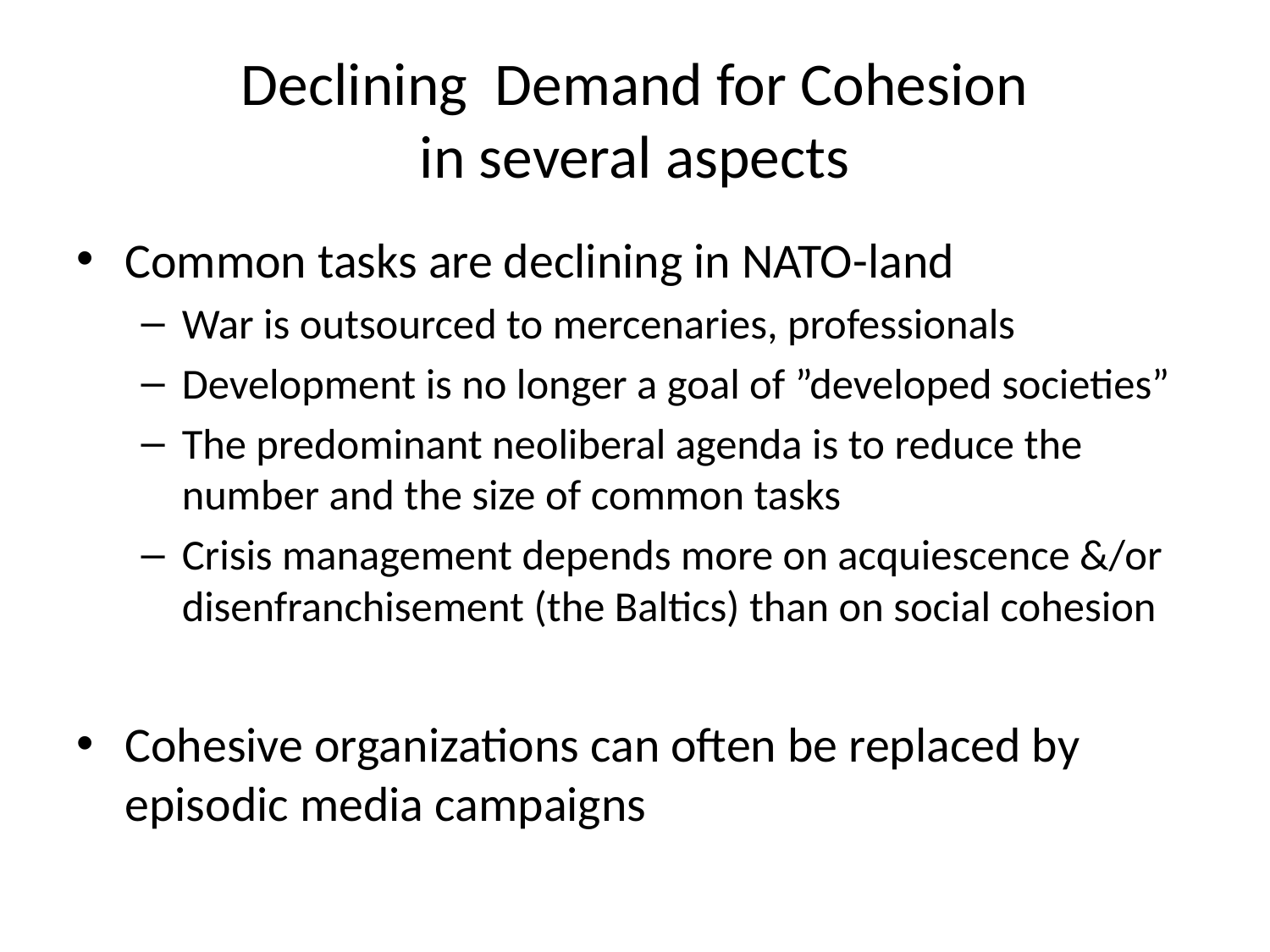

# Declining  Demand for Cohesion in several aspects
Common tasks are declining in NATO-land
War is outsourced to mercenaries, professionals
Development is no longer a goal of ”developed societies”
The predominant neoliberal agenda is to reduce the number and the size of common tasks
Crisis management depends more on acquiescence &/or disenfranchisement (the Baltics) than on social cohesion

Cohesive organizations can often be replaced by episodic media campaigns